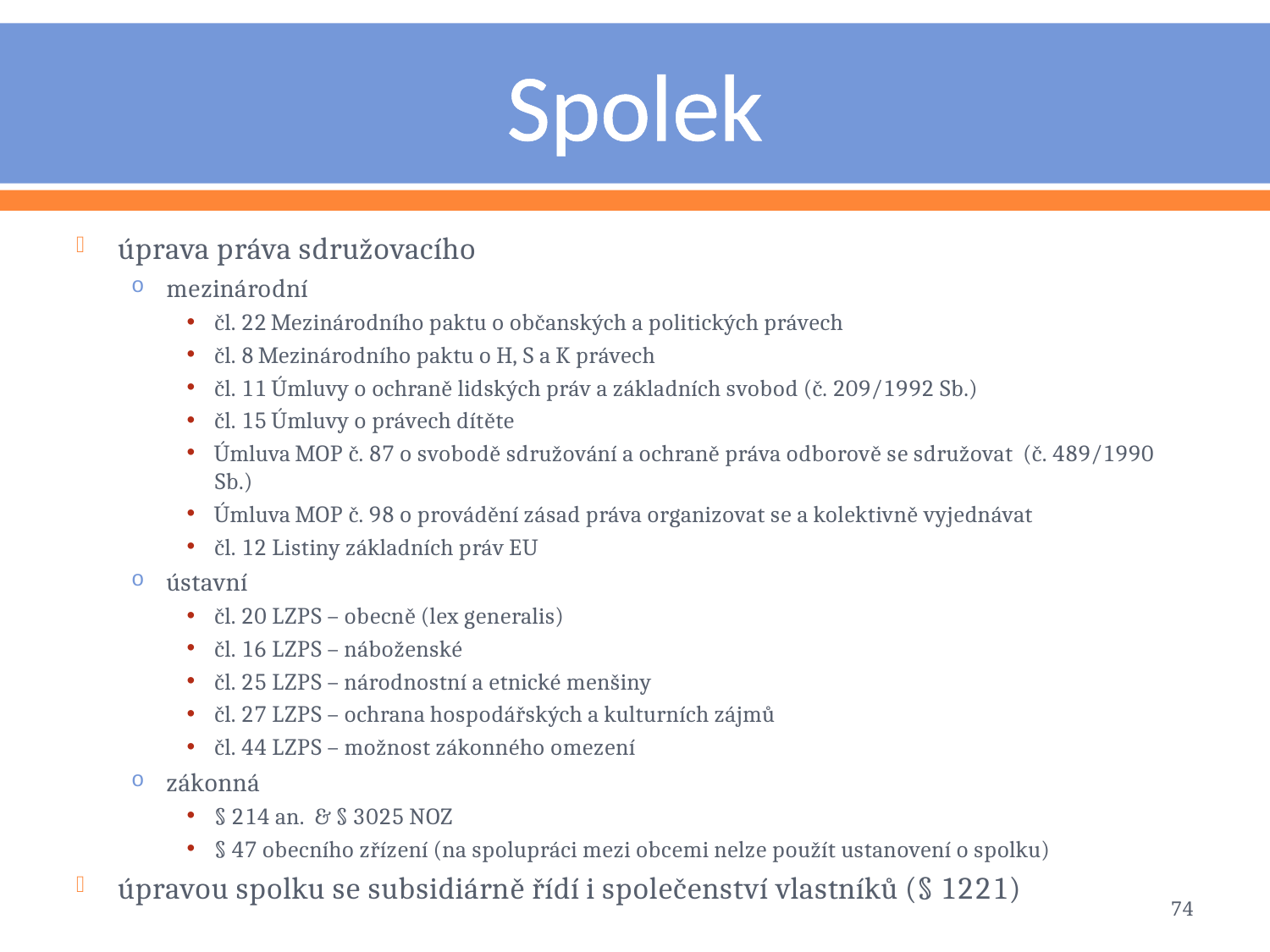

# Spolek
úprava práva sdružovacího
mezinárodní
čl. 22 Mezinárodního paktu o občanských a politických právech
čl. 8 Mezinárodního paktu o H, S a K právech
čl. 11 Úmluvy o ochraně lidských práv a základních svobod (č. 209/1992 Sb.)
čl. 15 Úmluvy o právech dítěte
Úmluva MOP č. 87 o svobodě sdružování a ochraně práva odborově se sdružovat  (č. 489/1990 Sb.)
Úmluva MOP č. 98 o provádění zásad práva organizovat se a kolektivně vyjednávat
čl. 12 Listiny základních práv EU
ústavní
čl. 20 LZPS – obecně (lex generalis)
čl. 16 LZPS – náboženské
čl. 25 LZPS – národnostní a etnické menšiny
čl. 27 LZPS – ochrana hospodářských a kulturních zájmů
čl. 44 LZPS – možnost zákonného omezení
zákonná
§ 214 an.  & § 3025 NOZ
§ 47 obecního zřízení (na spolupráci mezi obcemi nelze použít ustanovení o spolku)
úpravou spolku se subsidiárně řídí i společenství vlastníků (§ 1221)
74